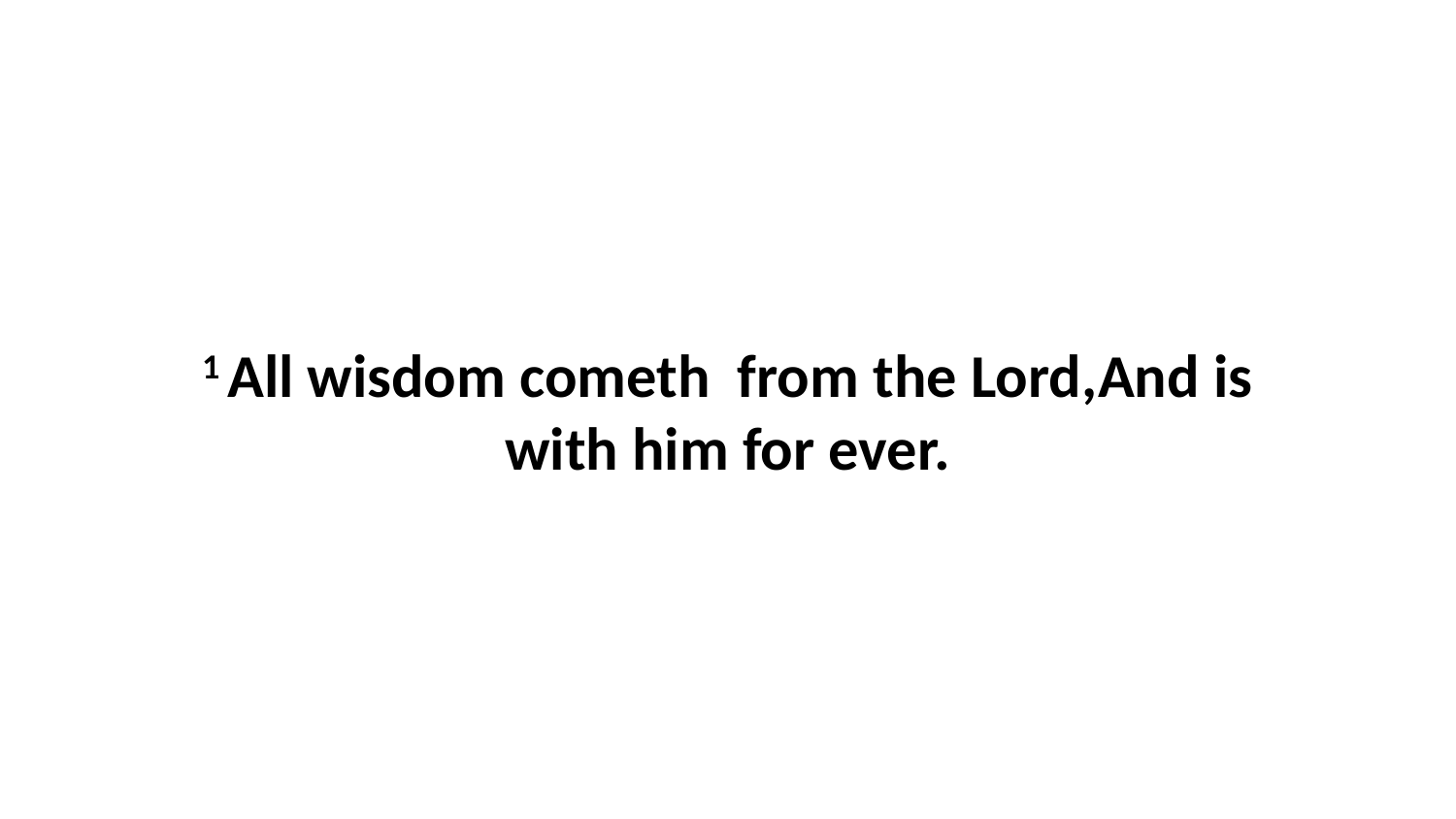

1 All wisdom cometh  from the Lord,And is with him for ever.